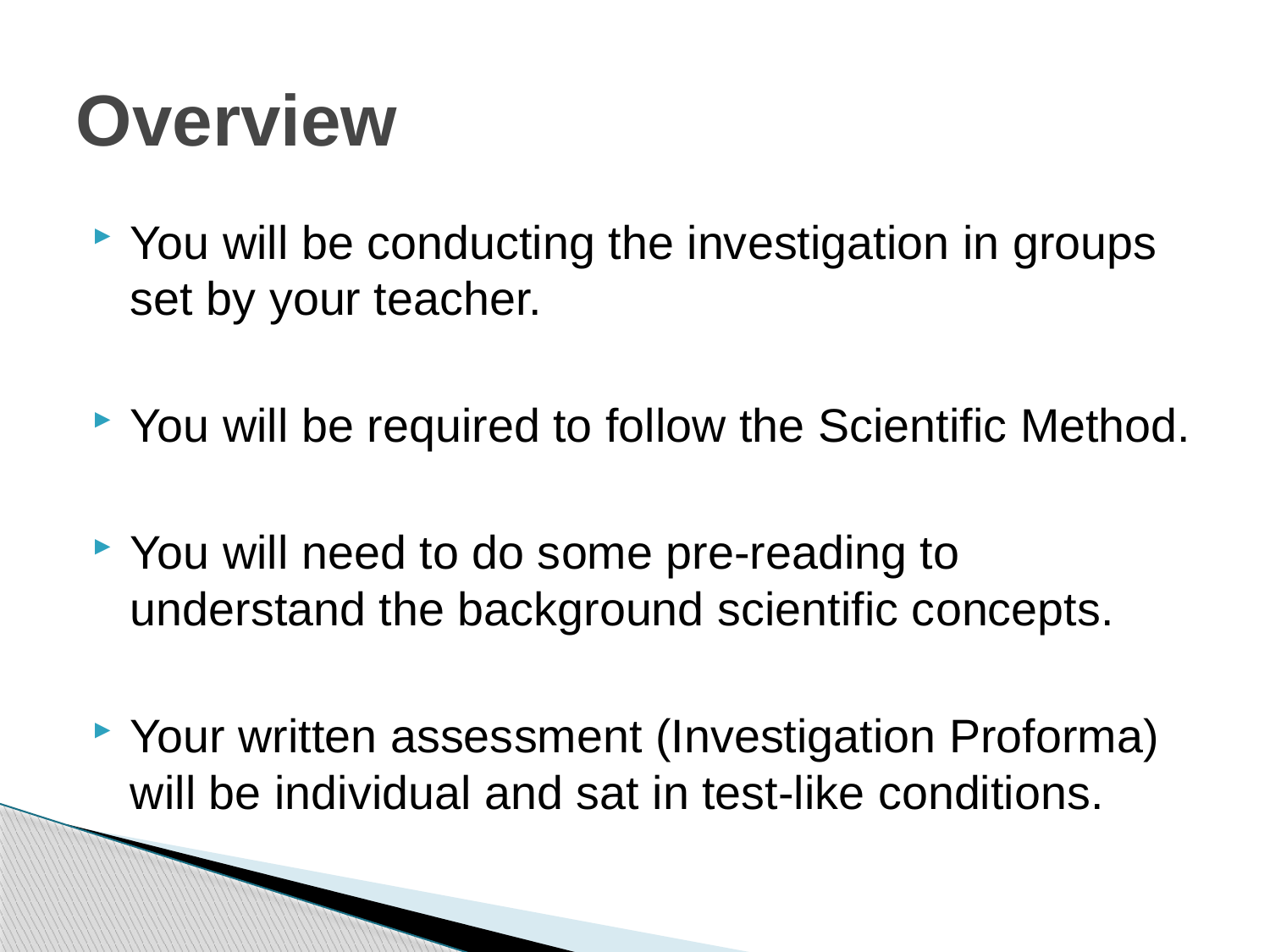

# Overview
You will be conducting the investigation in groups set by your teacher.

You will be required to follow the Scientific Method.

You will need to do some pre-reading to understand the background scientific concepts.

Your written assessment (Investigation Proforma) will be individual and sat in test-like conditions.